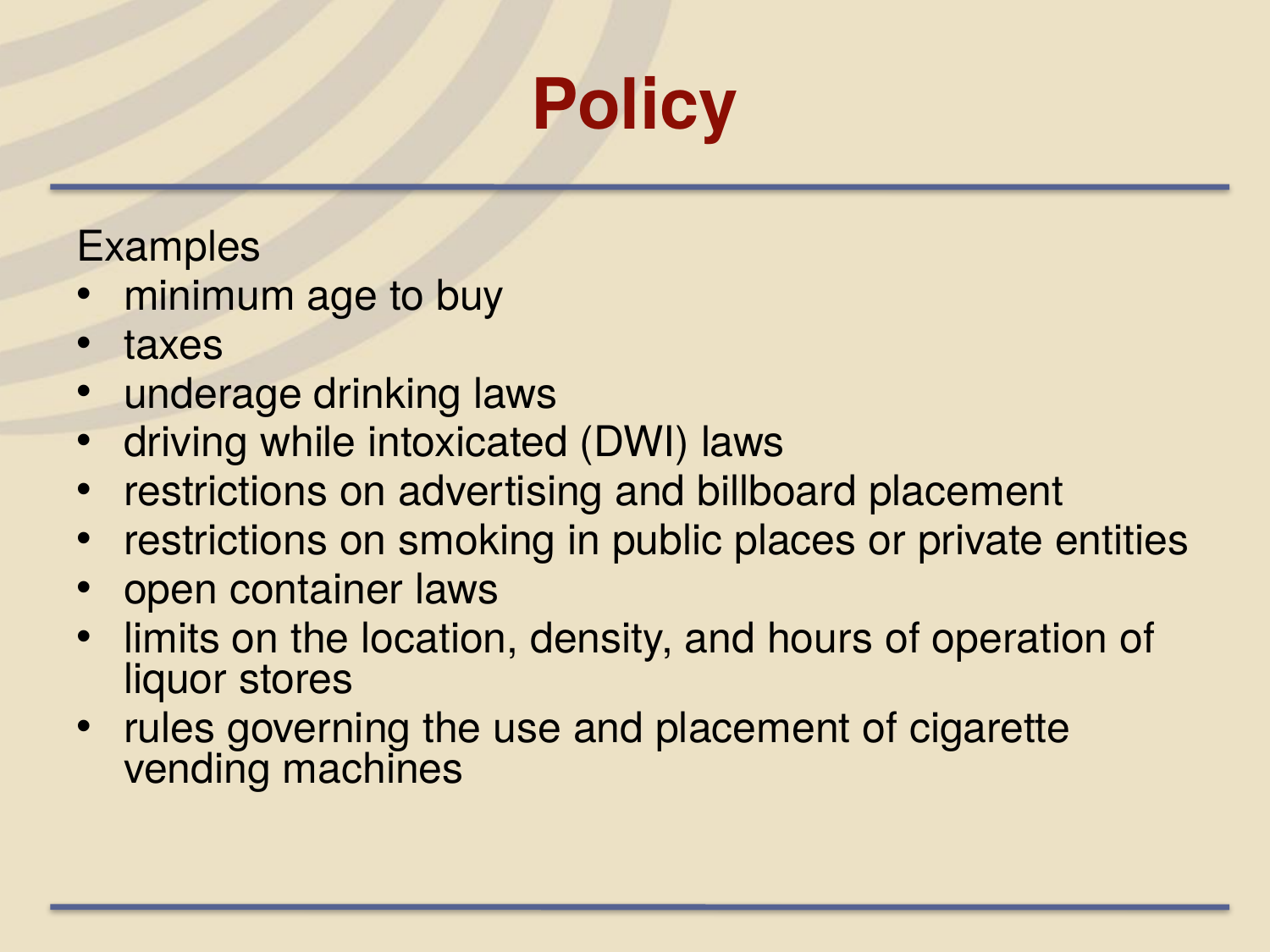

# Policy
Examples
minimum age to buy
taxes
underage drinking laws
driving while intoxicated (DWI) laws
restrictions on advertising and billboard placement
restrictions on smoking in public places or private entities
open container laws
limits on the location, density, and hours of operation of liquor stores
rules governing the use and placement of cigarette vending machines